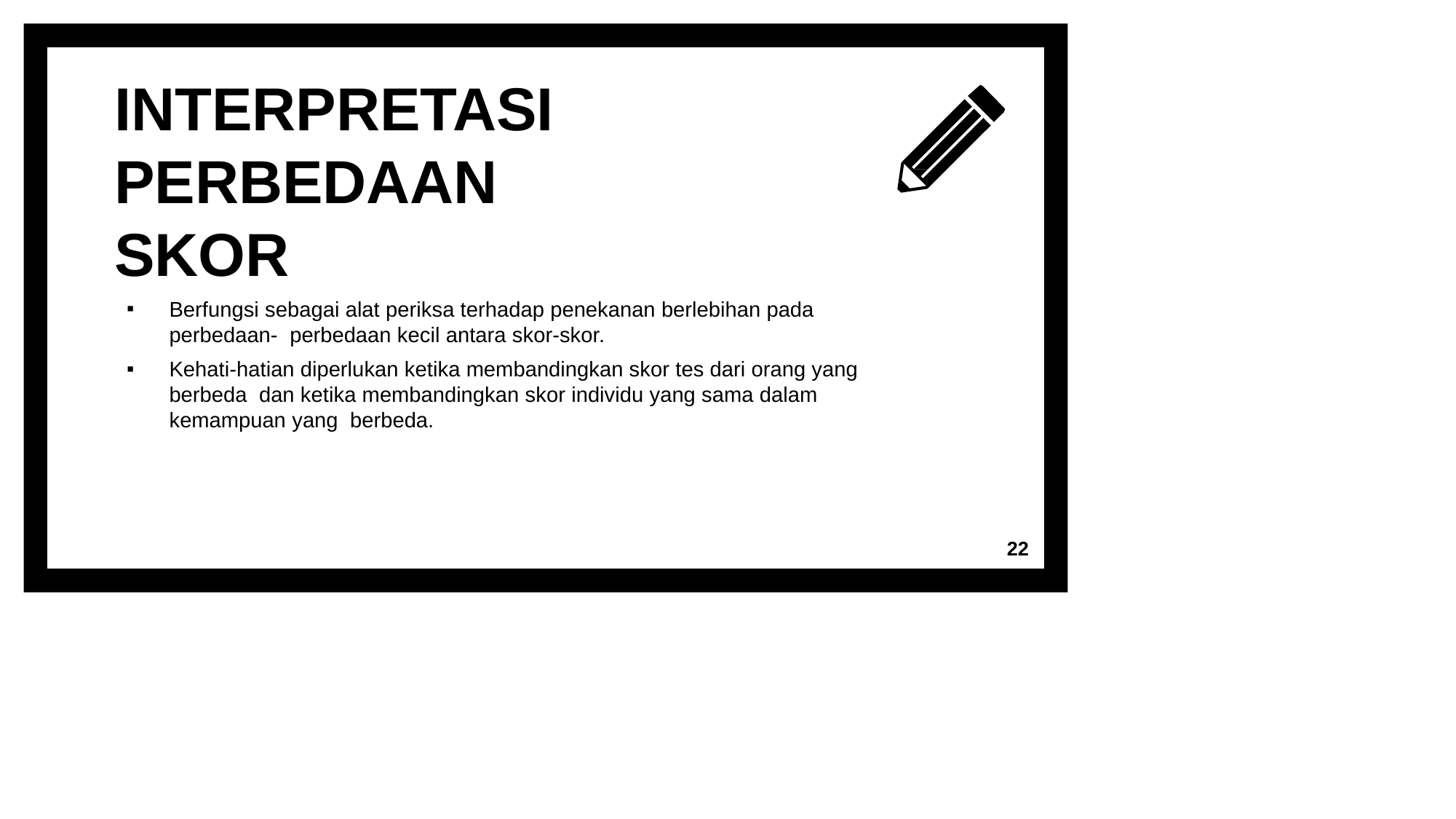

# INTERPRETASI  PERBEDAAN SKOR
Berfungsi sebagai alat periksa terhadap penekanan berlebihan pada perbedaan-  perbedaan kecil antara skor-skor.
Kehati-hatian diperlukan ketika membandingkan skor tes dari orang yang berbeda  dan ketika membandingkan skor individu yang sama dalam kemampuan yang  berbeda.
22